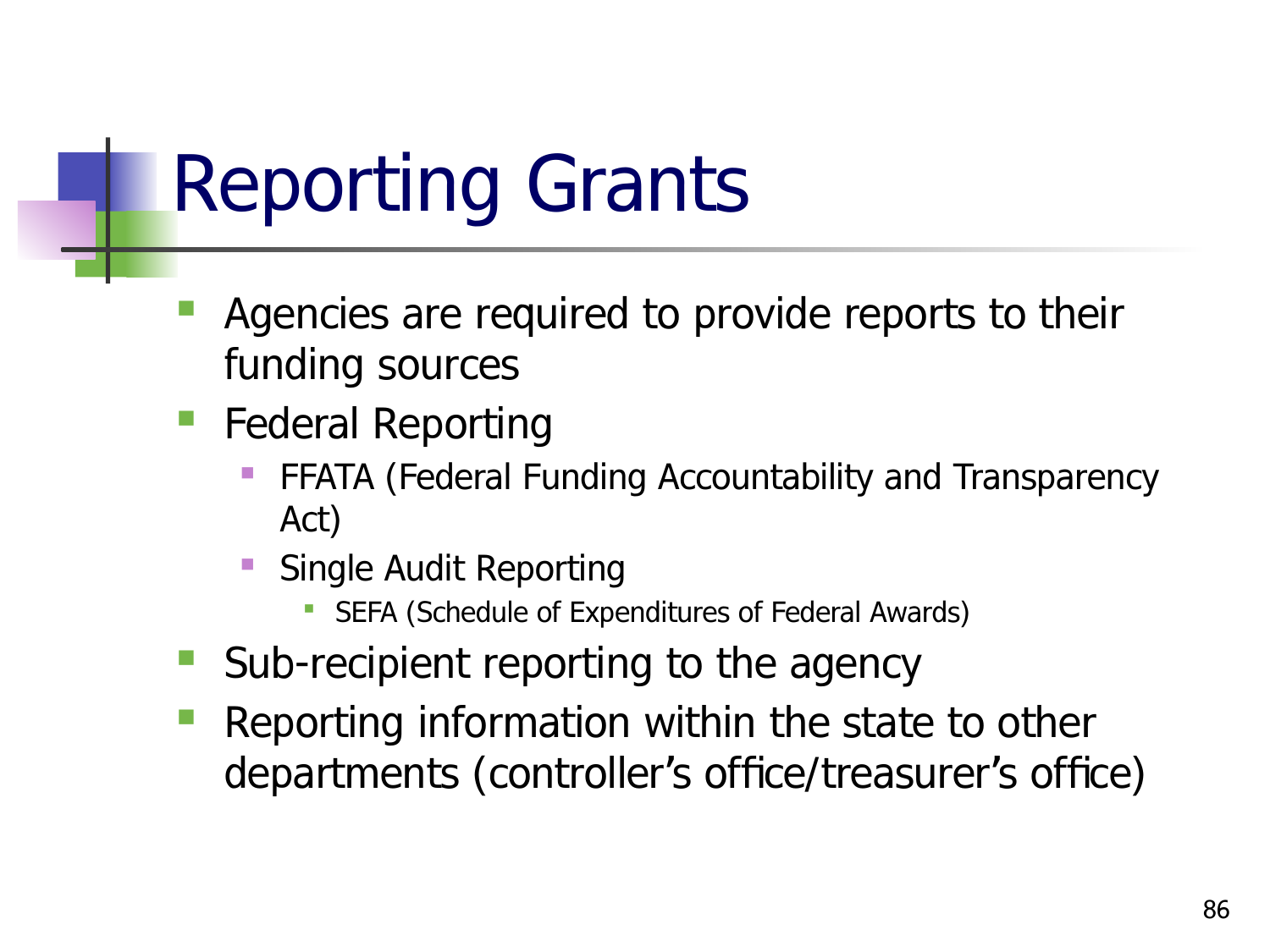

# Reporting Grants
Agencies are required to provide reports to their funding sources
Federal Reporting
FFATA (Federal Funding Accountability and Transparency Act)
Single Audit Reporting
SEFA (Schedule of Expenditures of Federal Awards)
Sub-recipient reporting to the agency
Reporting information within the state to other departments (controller’s office/treasurer’s office)

86